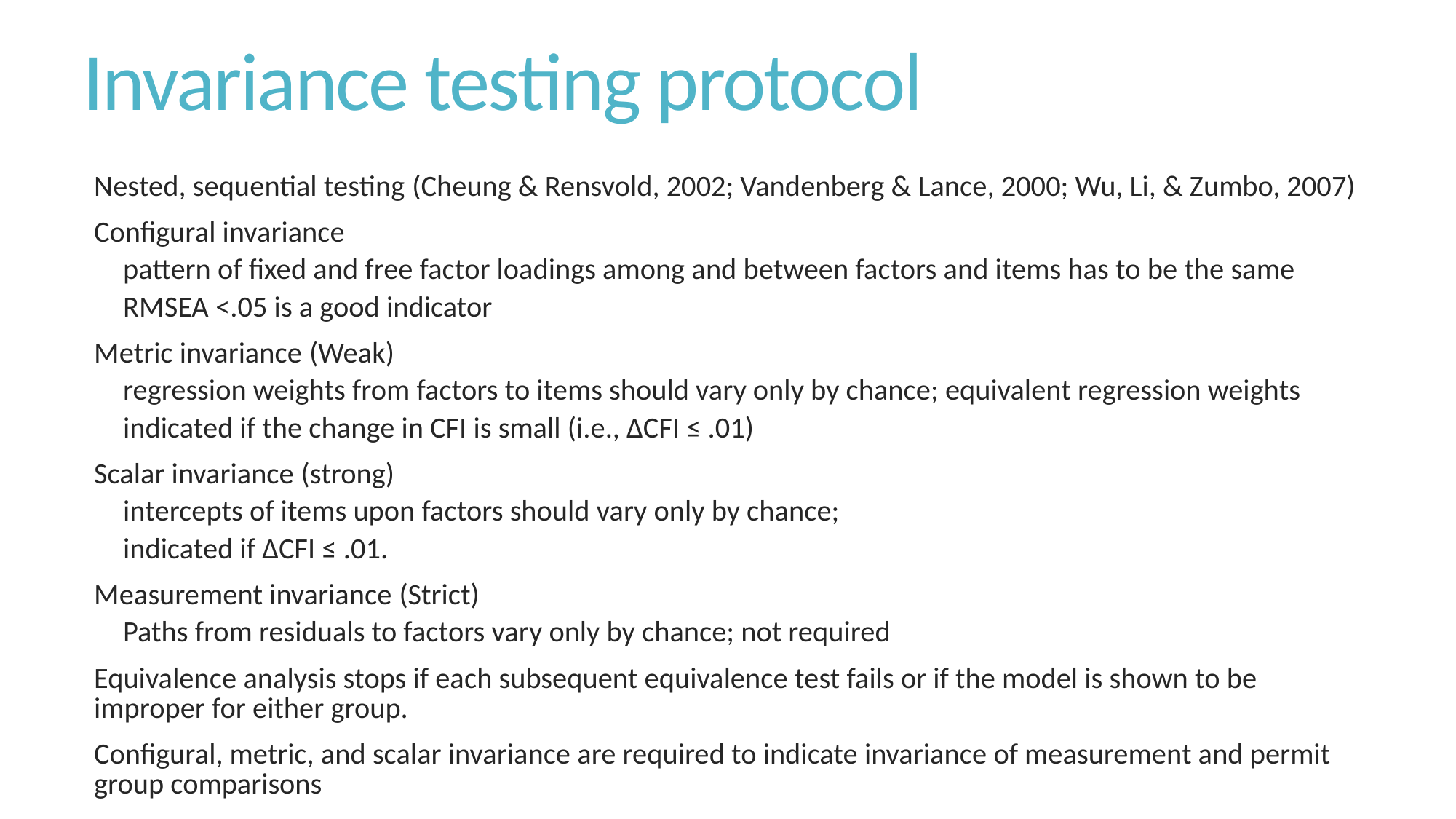

# Invariance testing protocol
Nested, sequential testing (Cheung & Rensvold, 2002; Vandenberg & Lance, 2000; Wu, Li, & Zumbo, 2007)
Configural invariance
pattern of fixed and free factor loadings among and between factors and items has to be the same
RMSEA <.05 is a good indicator
Metric invariance (Weak)
regression weights from factors to items should vary only by chance; equivalent regression weights
indicated if the change in CFI is small (i.e., ΔCFI ≤ .01)
Scalar invariance (strong)
intercepts of items upon factors should vary only by chance;
indicated if ΔCFI ≤ .01.
Measurement invariance (Strict)
Paths from residuals to factors vary only by chance; not required
Equivalence analysis stops if each subsequent equivalence test fails or if the model is shown to be improper for either group.
Configural, metric, and scalar invariance are required to indicate invariance of measurement and permit group comparisons